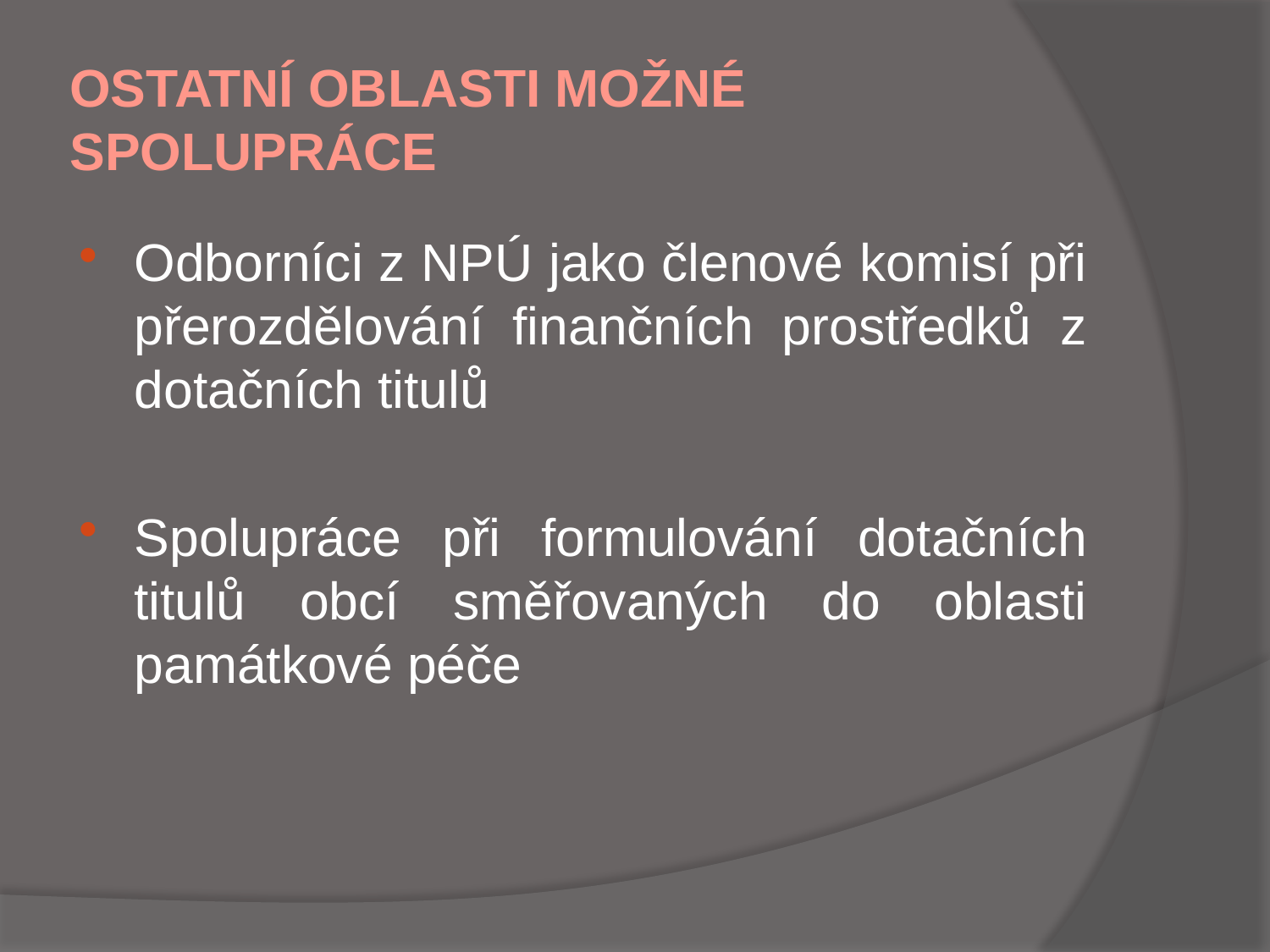

# Ostatní oblasti možné spolupráce
Odborníci z NPÚ jako členové komisí při přerozdělování finančních prostředků z dotačních titulů

Spolupráce při formulování dotačních titulů obcí směřovaných do oblasti památkové péče